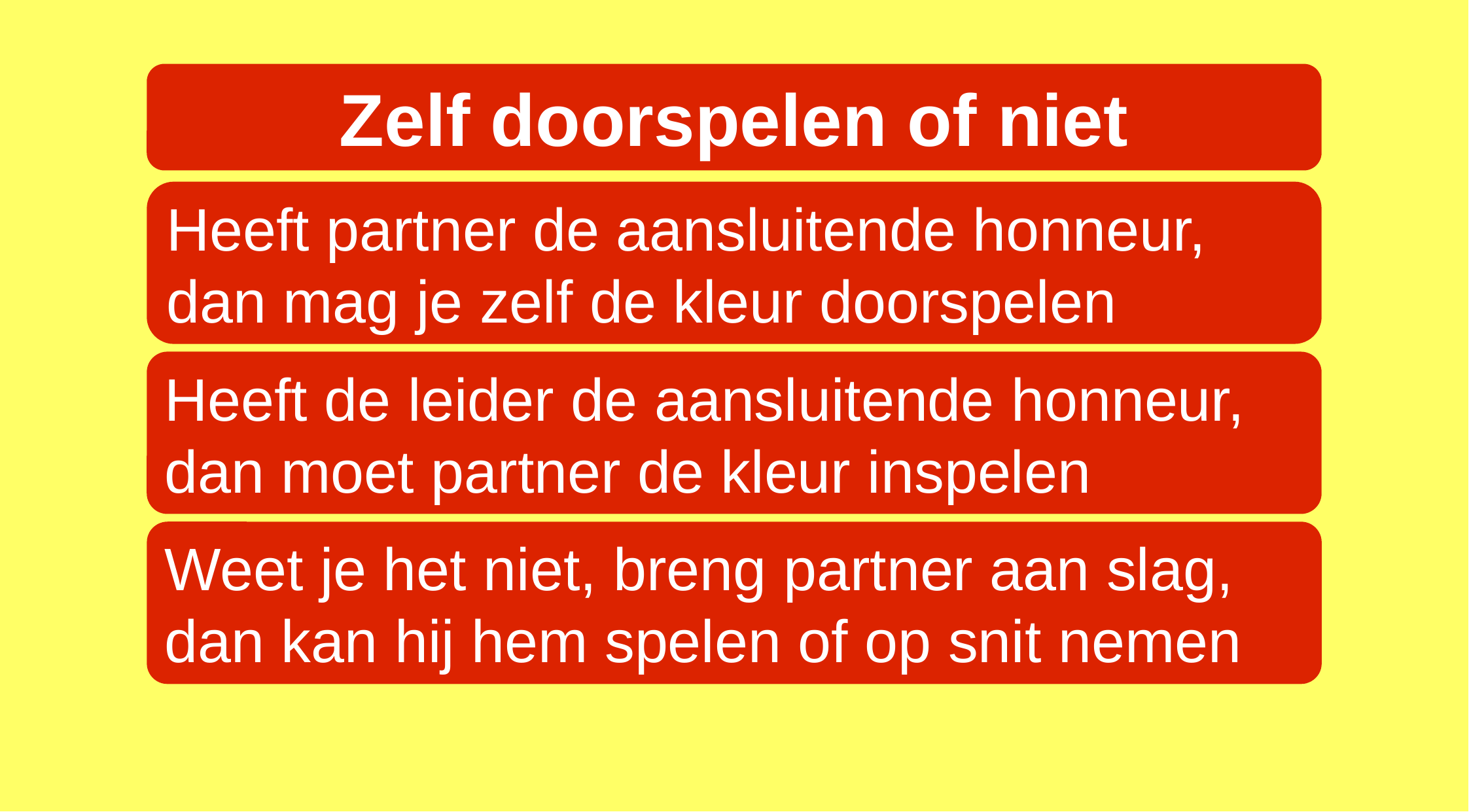

Zelf doorspelen of niet
Heeft partner de aansluitende honneur, dan mag je zelf de kleur doorspelen
Heeft de leider de aansluitende honneur, dan moet partner de kleur inspelen
Weet je het niet, breng partner aan slag, dan kan hij hem spelen of op snit nemen